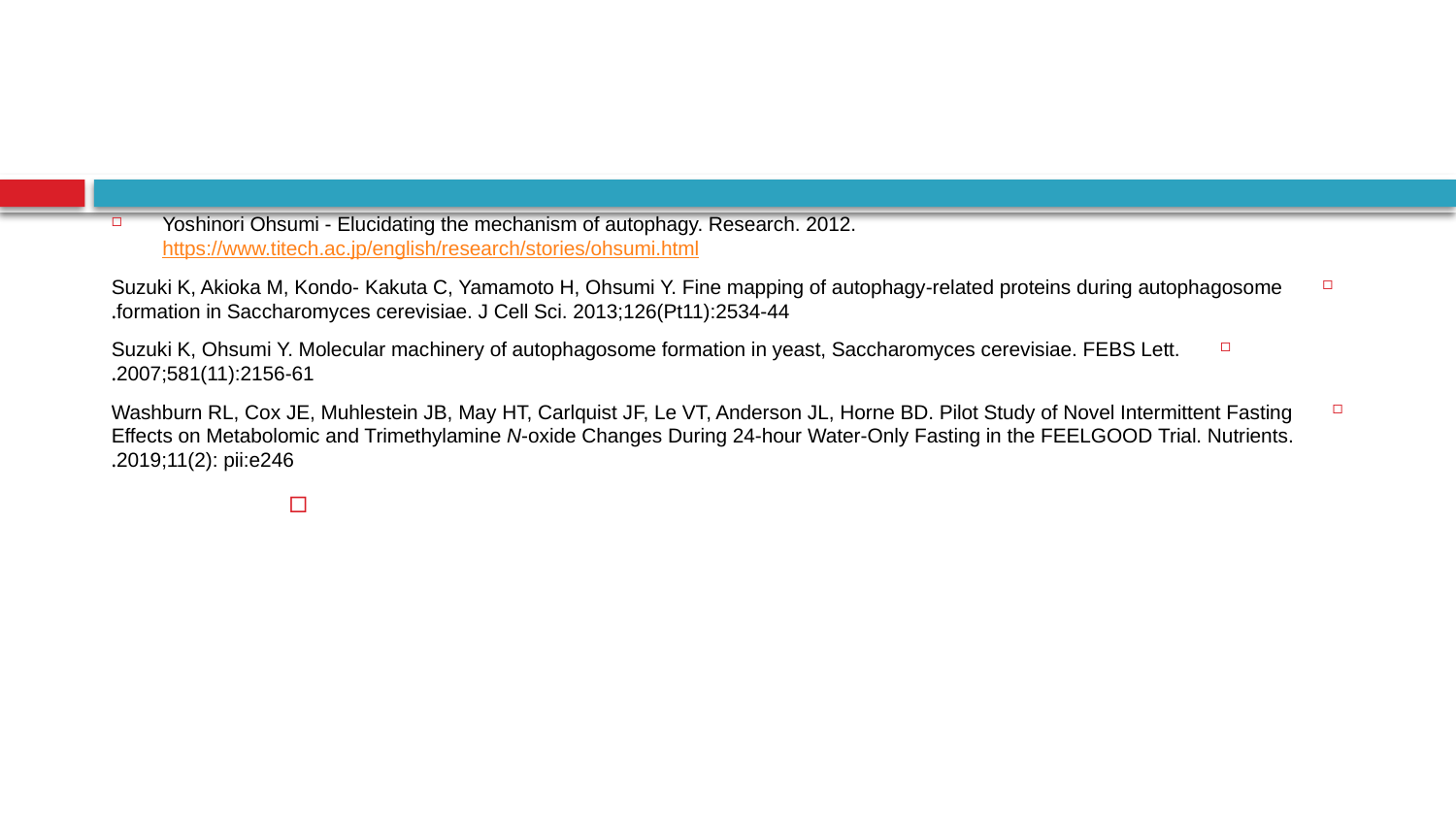

#
Yoshinori Ohsumi - Elucidating the mechanism of autophagy. Research. 2012. https://www.titech.ac.jp/english/research/stories/ohsumi.html
Suzuki K, Akioka M, Kondo- Kakuta C, Yamamoto H, Ohsumi Y. Fine mapping of autophagy-related proteins during autophagosome formation in Saccharomyces cerevisiae. J Cell Sci. 2013;126(Pt11):2534-44.
Suzuki K, Ohsumi Y. Molecular machinery of autophagosome formation in yeast, Saccharomyces cerevisiae. FEBS Lett. 2007;581(11):2156-61.
Washburn RL, Cox JE, Muhlestein JB, May HT, Carlquist JF, Le VT, Anderson JL, Horne BD. Pilot Study of Novel Intermittent Fasting Effects on Metabolomic and Trimethylamine N-oxide Changes During 24-hour Water-Only Fasting in the FEELGOOD Trial. Nutrients. 2019;11(2): pii:e246.